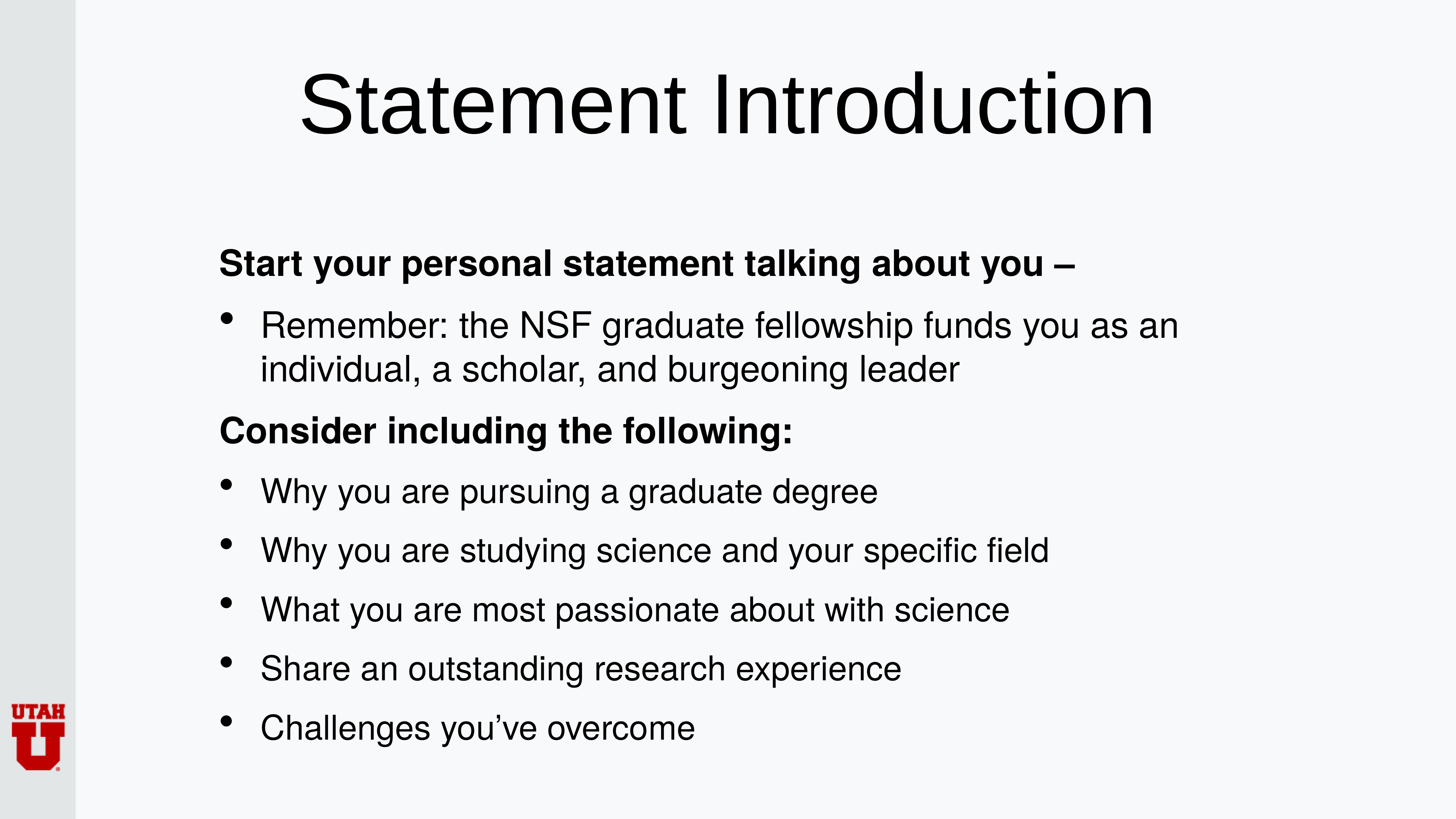

# Statement Introduction
Start your personal statement talking about you –
Remember: the NSF graduate fellowship funds you as an individual, a scholar, and burgeoning leader
Consider including the following:
Why you are pursuing a graduate degree
Why you are studying science and your specific field
What you are most passionate about with science
Share an outstanding research experience
Challenges you’ve overcome